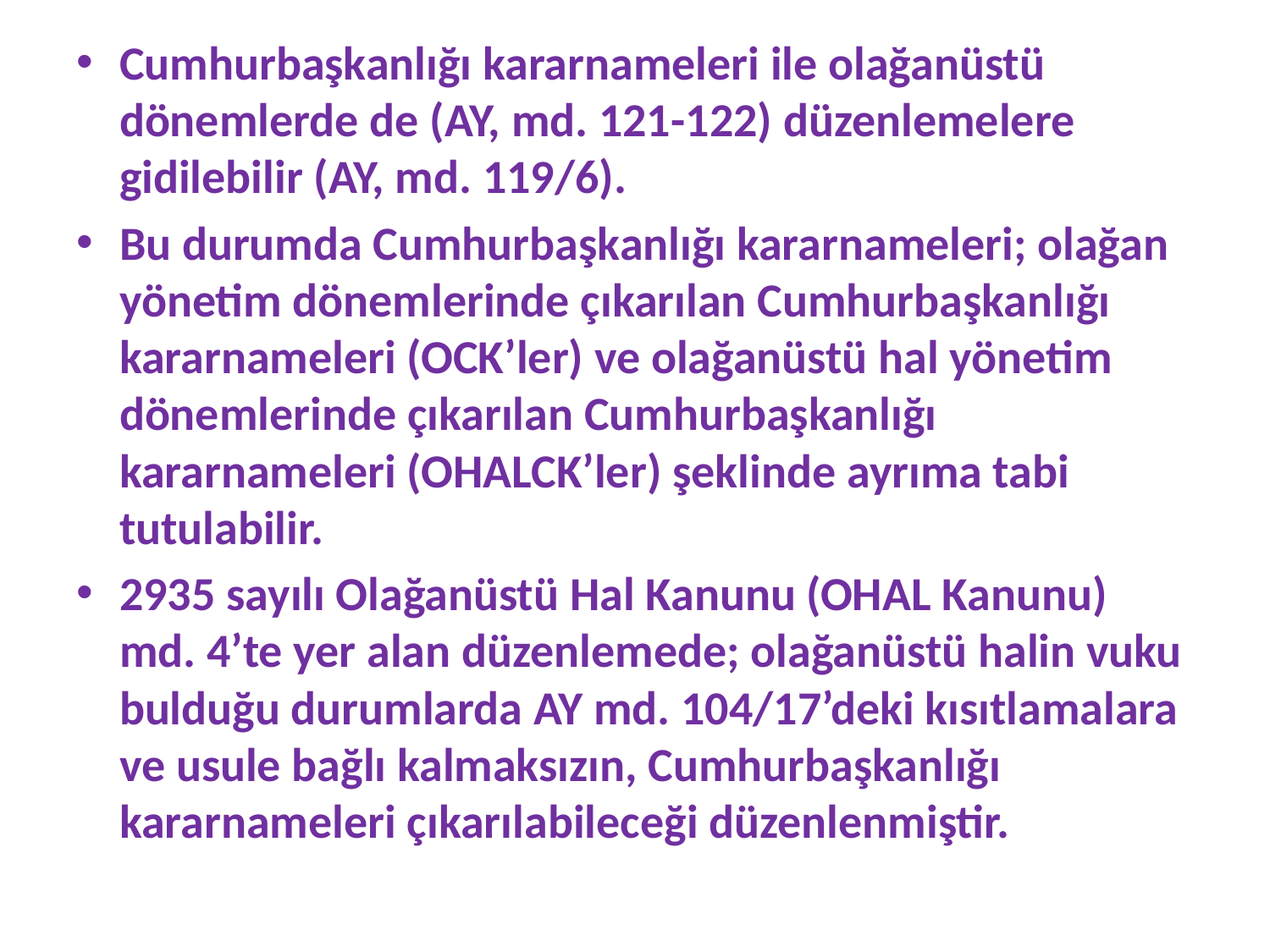

Cumhurbaşkanlığı kararnameleri ile olağanüstü dönemlerde de (AY, md. 121-122) düzenlemelere gidilebilir (AY, md. 119/6).
Bu durumda Cumhurbaşkanlığı kararnameleri; olağan yönetim dönemlerinde çıkarılan Cumhurbaşkanlığı kararnameleri (OCK’ler) ve olağanüstü hal yönetim dönemlerinde çıkarılan Cumhurbaşkanlığı kararnameleri (OHALCK’ler) şeklinde ayrıma tabi tutulabilir.
2935 sayılı Olağanüstü Hal Kanunu (OHAL Kanunu) md. 4’te yer alan düzenlemede; olağanüstü halin vuku bulduğu durumlarda AY md. 104/17’deki kısıtlamalara ve usule bağlı kalmaksızın, Cumhurbaşkanlığı kararnameleri çıkarılabileceği düzenlenmiştir.